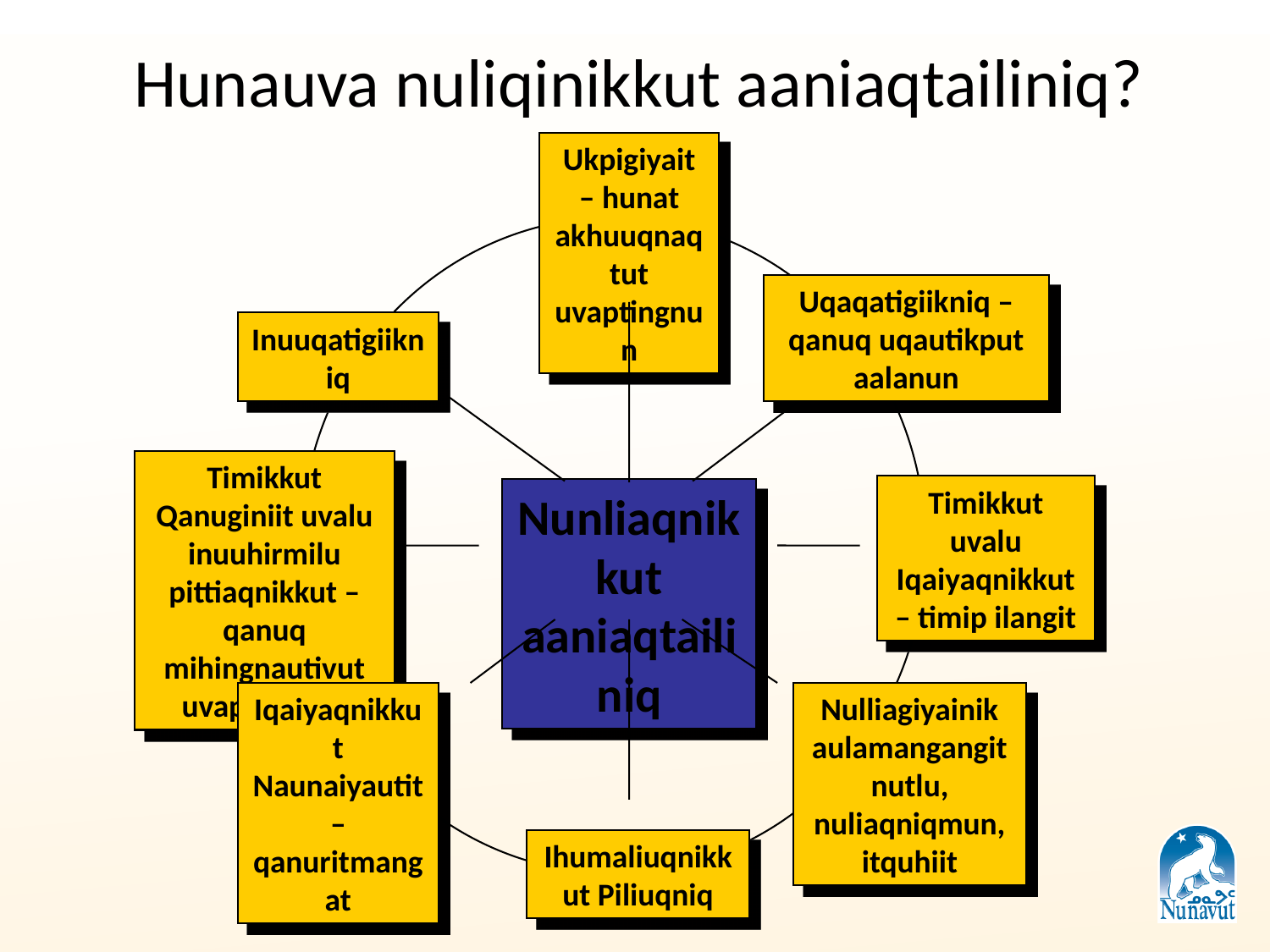

# Hunauva nuliqinikkut aaniaqtailiniq?
Ukpigiyait – hunat akhuuqnaqtut uvaptingnun

Uqaqatigiikniq – qanuq uqautikput aalanun

Inuuqatigiikniq

Timikkut Qanuginiit uvalu inuuhirmilu pittiaqnikkut – qanuq mihingnautivut uvaptingnun
Timikkut uvalu Iqaiyaqnikkut – timip ilangit
Nunliaqnikkut aaniaqtailiniq

Iqaiyaqnikkut Naunaiyautit – qanuritmangat
Nulliagiyainik aulamangangitnutlu, nuliaqniqmun, itquhiit
Ihumaliuqnikkut Piliuqniq